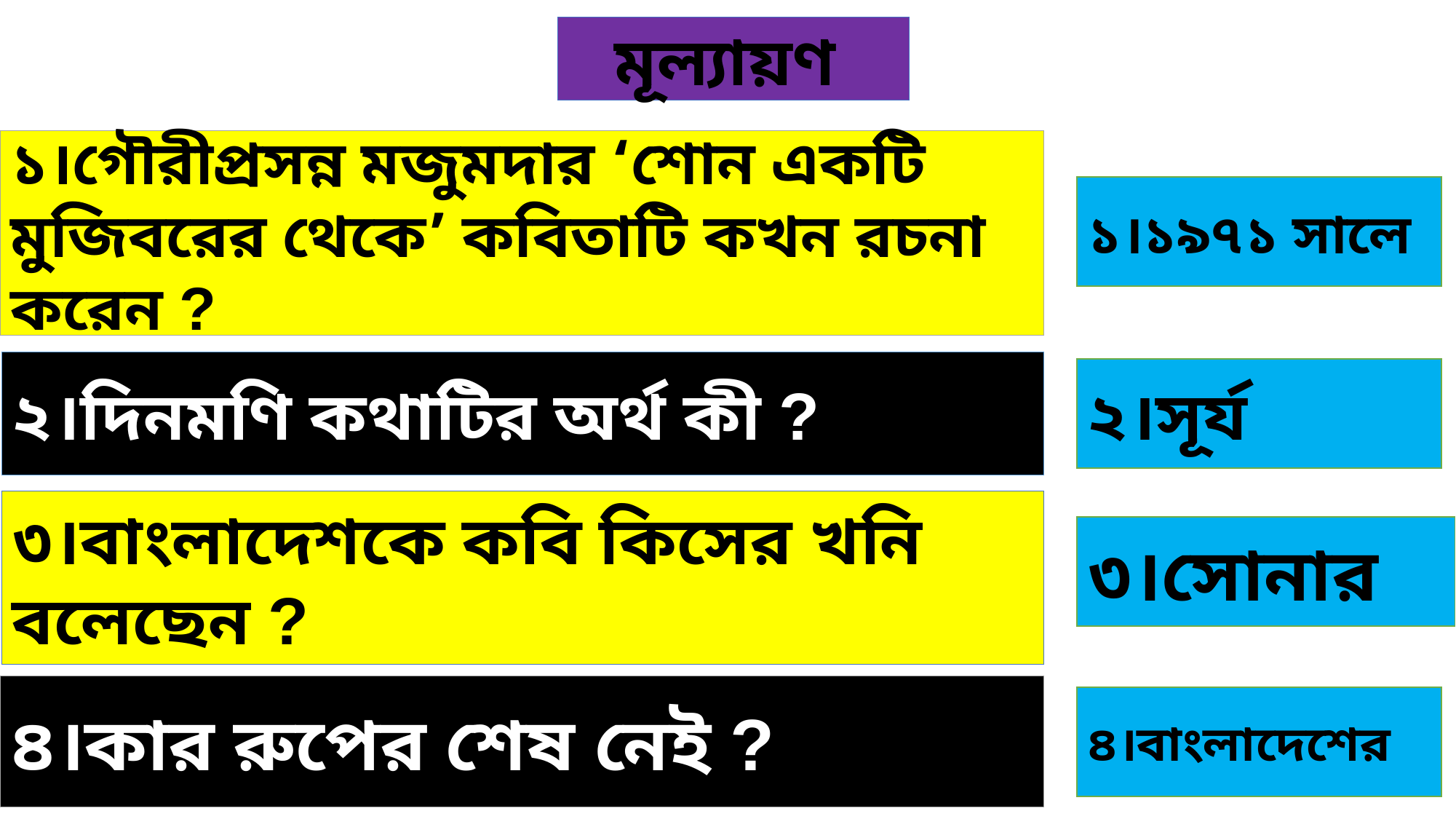

মূল্যায়ণ
১।গৌরীপ্রসন্ন মজুমদার ‘শোন একটি মুজিবরের থেকে’ কবিতাটি কখন রচনা করেন ?
১।১৯৭১ সালে
২।দিনমণি কথাটির অর্থ কী ?
২।সূর্য
৩।বাংলাদেশকে কবি কিসের খনি বলেছেন ?
৩।সোনার
৪।কার রুপের শেষ নেই ?
৪।বাংলাদেশের